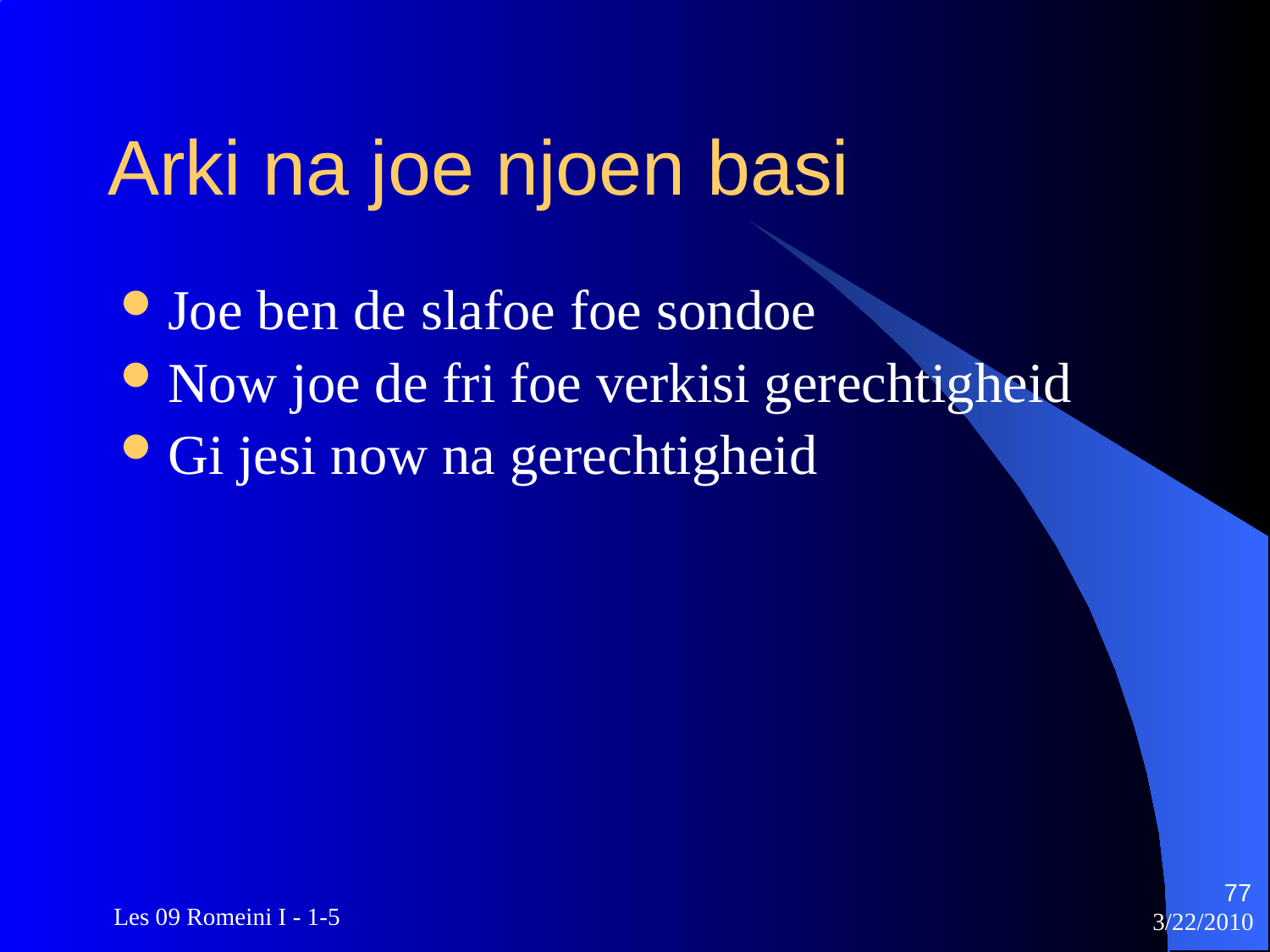

# Arki na joe njoen basi
Joe ben de slafoe foe sondoe
Now joe de fri foe verkisi gerechtigheid
Gi jesi now na gerechtigheid
77
 Les 09 Romeini I - 1-5
3/22/2010